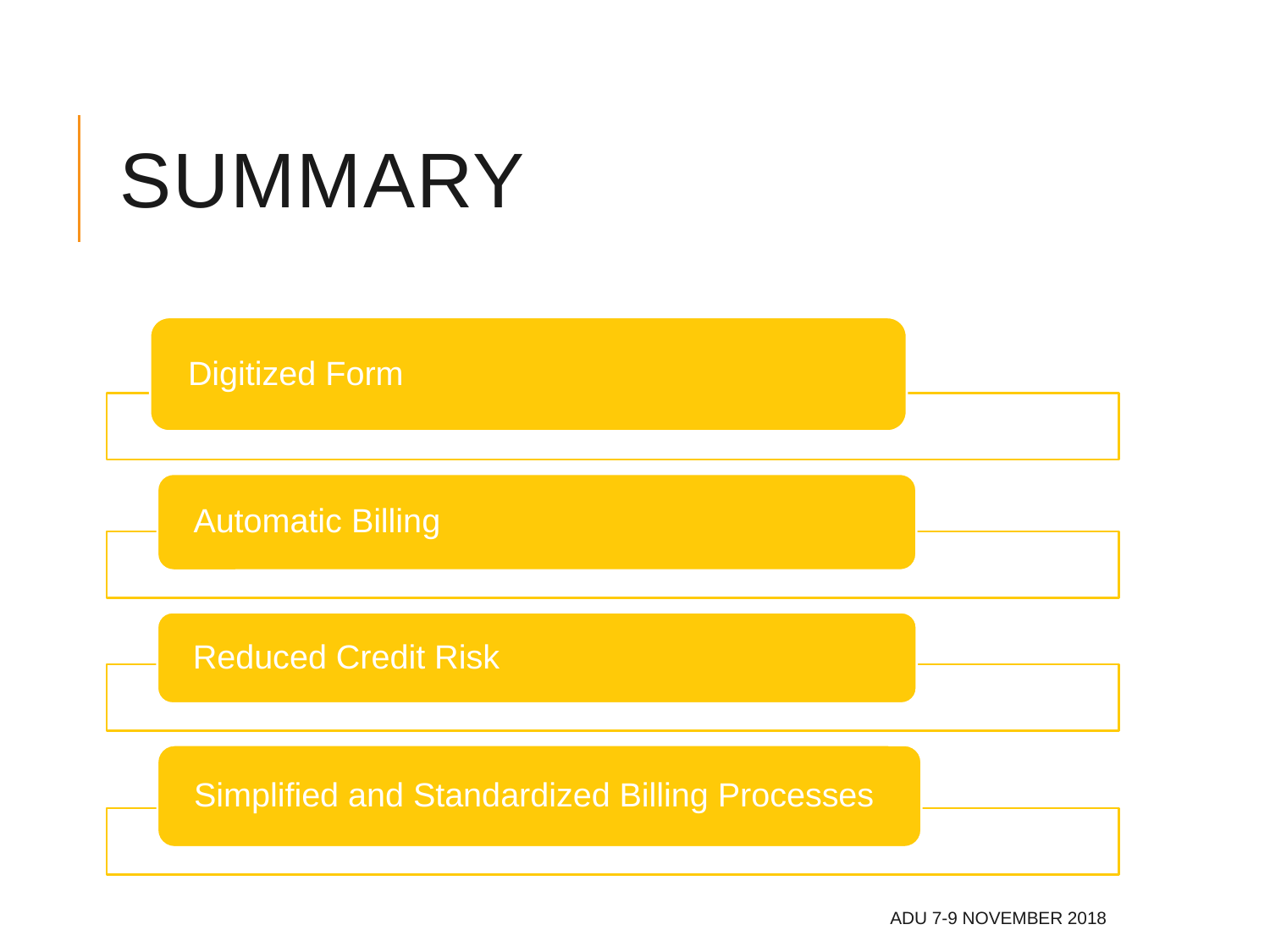

# SUMMARY
Digitized Form
Automatic Billing
Reduced Credit Risk
Simplified and Standardized Billing Processes

ADU 7-9 November 2018